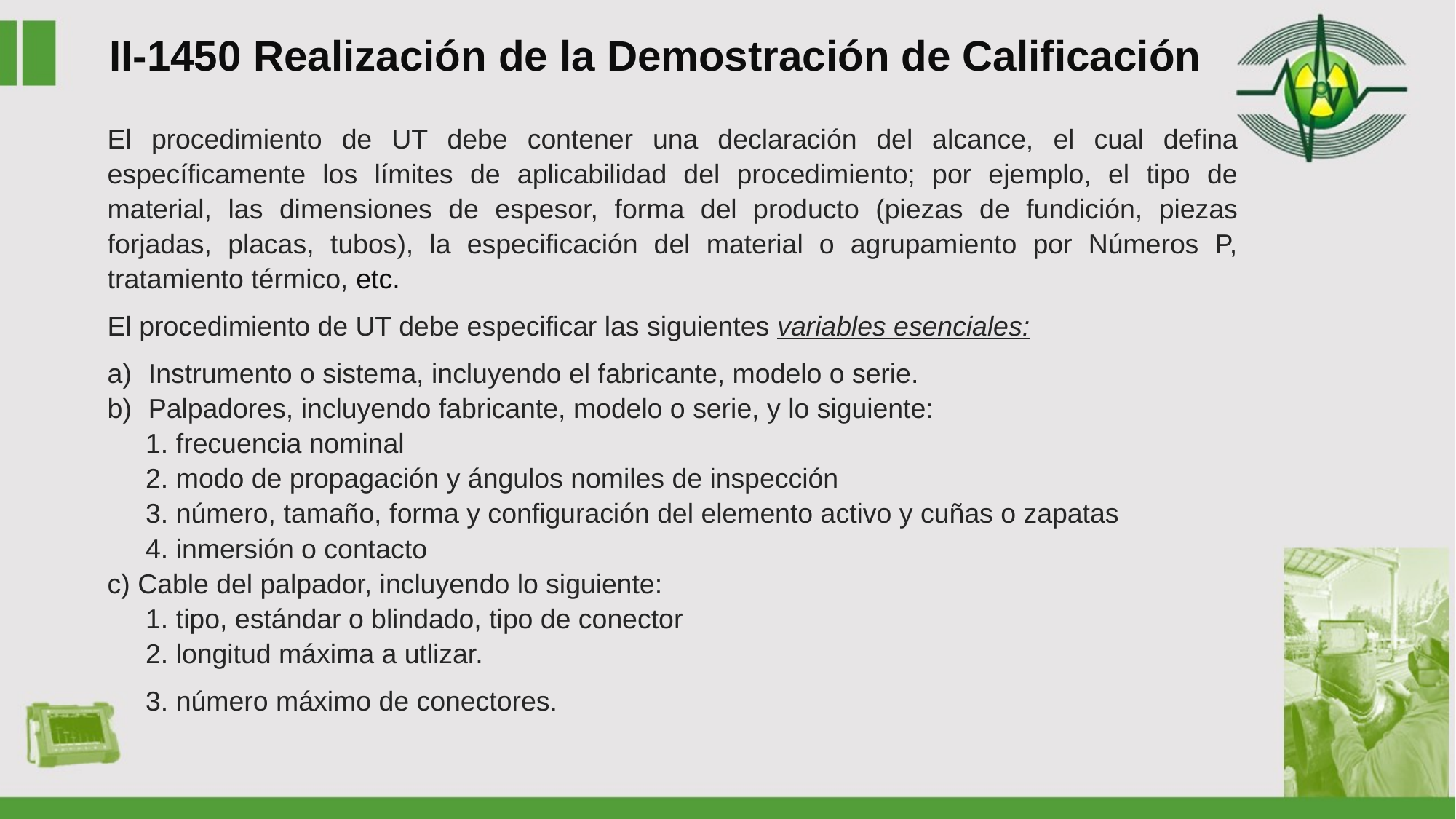

II-1450 Realización de la Demostración de Calificación
El procedimiento de UT debe contener una declaración del alcance, el cual defina específicamente los límites de aplicabilidad del procedimiento; por ejemplo, el tipo de material, las dimensiones de espesor, forma del producto (piezas de fundición, piezas forjadas, placas, tubos), la especificación del material o agrupamiento por Números P, tratamiento térmico, etc.
El procedimiento de UT debe especificar las siguientes variables esenciales:
Instrumento o sistema, incluyendo el fabricante, modelo o serie.
Palpadores, incluyendo fabricante, modelo o serie, y lo siguiente:
     1. frecuencia nominal
     2. modo de propagación y ángulos nomiles de inspección
     3. número, tamaño, forma y configuración del elemento activo y cuñas o zapatas
     4. inmersión o contacto
c) Cable del palpador, incluyendo lo siguiente:
     1. tipo, estándar o blindado, tipo de conector
     2. longitud máxima a utlizar.
     3. número máximo de conectores.